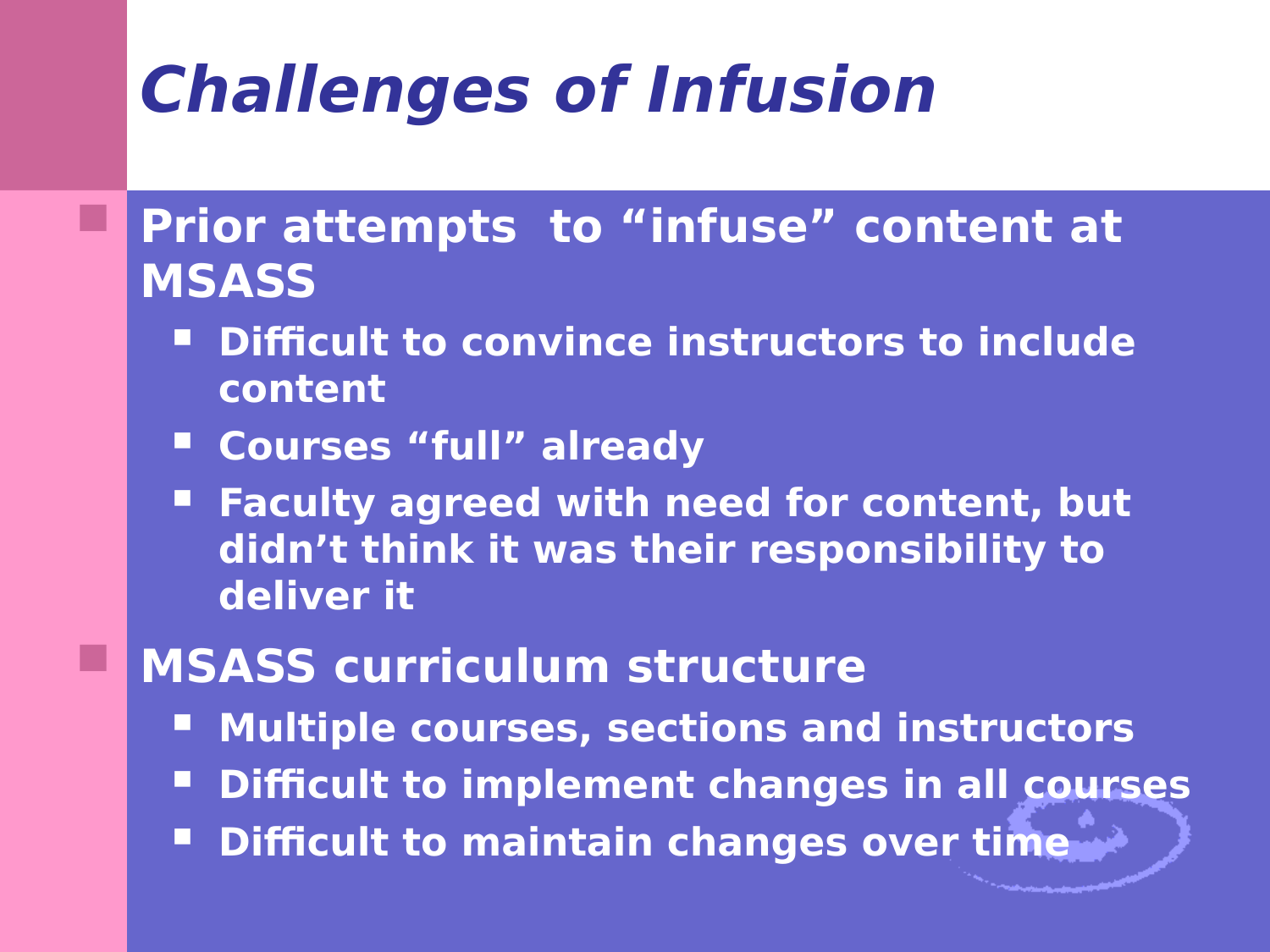

# Challenges of Infusion
Prior attempts  to “infuse” content at MSASS
Difficult to convince instructors to include content
Courses “full” already
Faculty agreed with need for content, but didn’t think it was their responsibility to deliver it
MSASS curriculum structure
Multiple courses, sections and instructors
Difficult to implement changes in all courses
Difficult to maintain changes over time